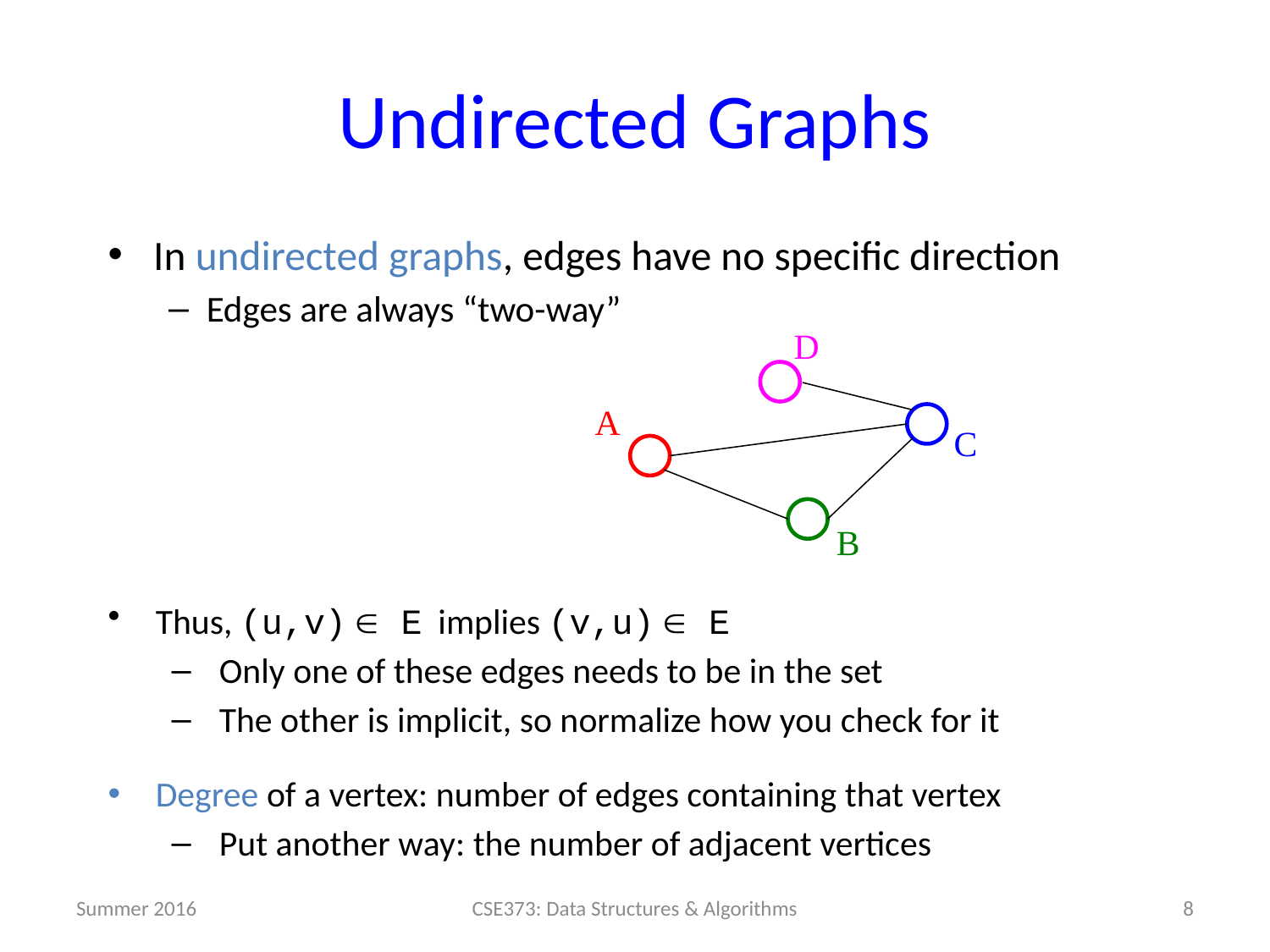

# Undirected Graphs
In undirected graphs, edges have no specific direction
Edges are always “two-way”
D

A

C

B
Thus, (u,v) ∈ E  implies (v,u) ∈ E
Only one of these edges needs to be in the set
The other is implicit, so normalize how you check for it

Degree of a vertex: number of edges containing that vertex
Put another way: the number of adjacent vertices
Summer 2016
8
CSE373: Data Structures & Algorithms